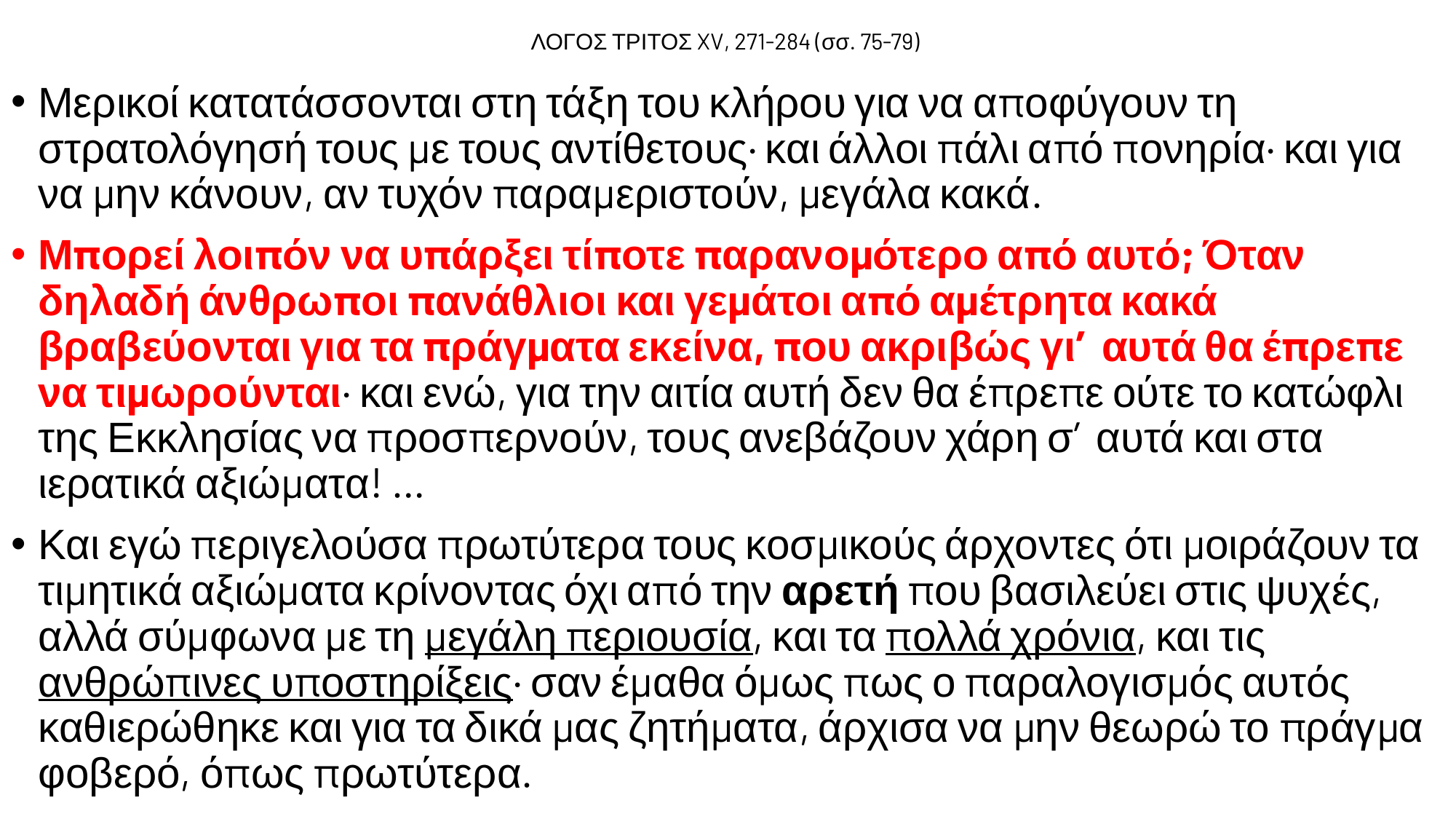

# ΛΟΓΟΣ ΤΡΙΤΟΣ XV, 271-284 (σσ. 75-79)
Μερικοί κατατάσσονται στη τάξη του κλήρου για να αποφύγουν τη στρατολόγησή τους με τους αντίθετους· και άλλοι πάλι από πονηρία· και για να μην κάνουν, αν τυχόν παραμεριστούν, μεγάλα κακά.
Μπορεί λοιπόν να υπάρξει τίποτε παρανομότερο από αυτό; Όταν δηλαδή άνθρωποι πανάθλιοι και γεμάτοι από αμέτρητα κακά βραβεύονται για τα πράγματα εκείνα, που ακριβώς γι’  αυτά θα έπρεπε να τιμωρούνται· και ενώ, για την αιτία αυτή δεν θα έπρεπε ούτε το κατώφλι της Εκκλησίας να προσπερνούν, τους ανεβάζουν χάρη σ’  αυτά και στα ιερατικά αξιώματα! …
Και εγώ περιγελούσα πρωτύτερα τους κοσμικούς άρχοντες ότι μοιράζουν τα τιμητικά αξιώματα κρίνοντας όχι από την αρετή που βασιλεύει στις ψυχές, αλλά σύμφωνα με τη μεγάλη περιουσία, και τα πολλά χρόνια, και τις ανθρώπινες υποστηρίξεις· σαν έμαθα όμως πως ο παραλογισμός αυτός καθιερώθηκε και για τα δικά μας ζητήματα, άρχισα να μην θεωρώ το πράγμα φοβερό, όπως πρωτύτερα.